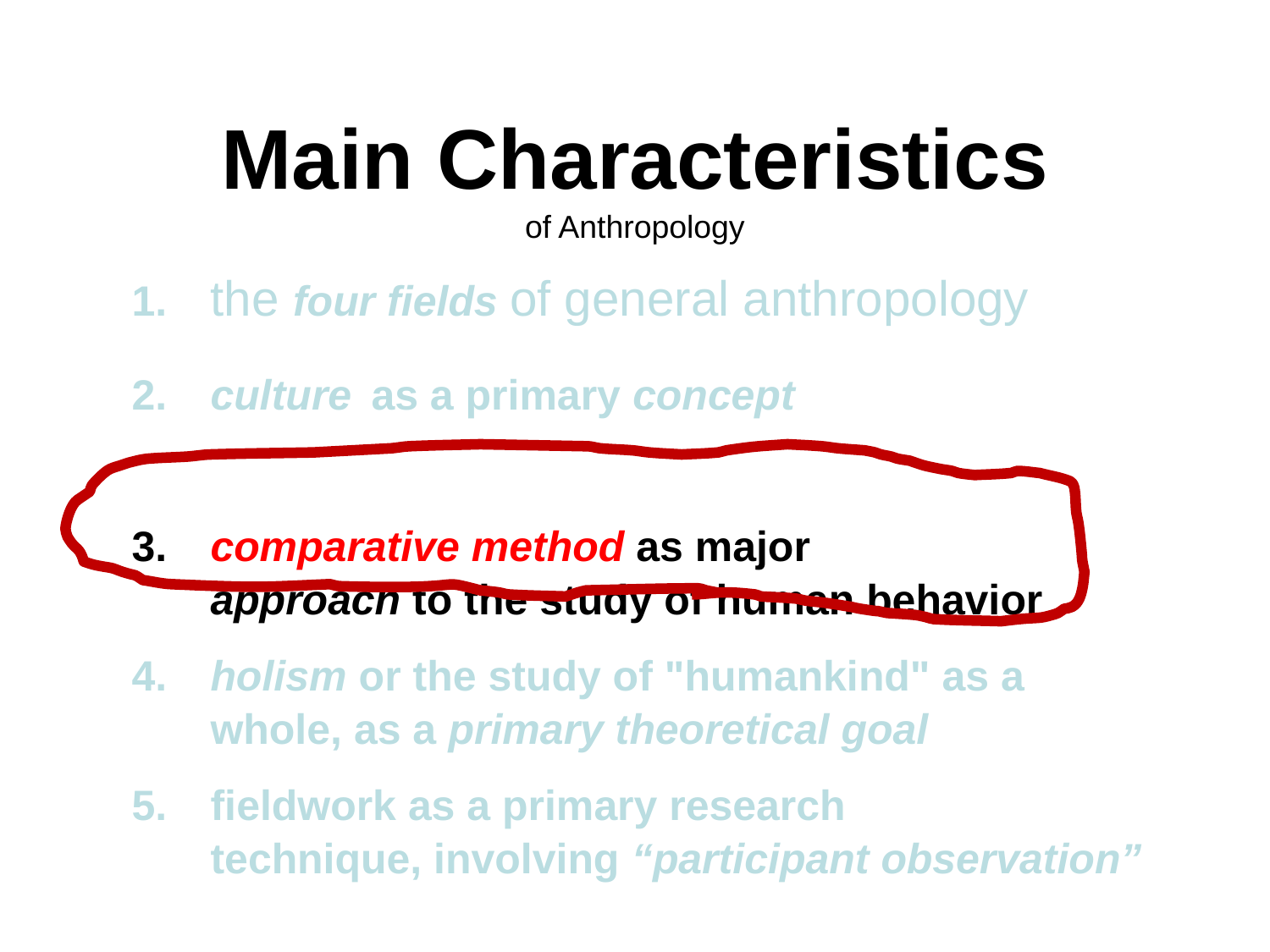

Main Characteristics
of Anthropology
1.	the four fields of general anthropology
2.	culture as a primary concept

3.	comparative method as major
approach to the study of human behavior
4. 	holism or the study of "humankind" as a
whole, as a primary theoretical goal
5.	fieldwork as a primary research
technique, involving “participant observation”